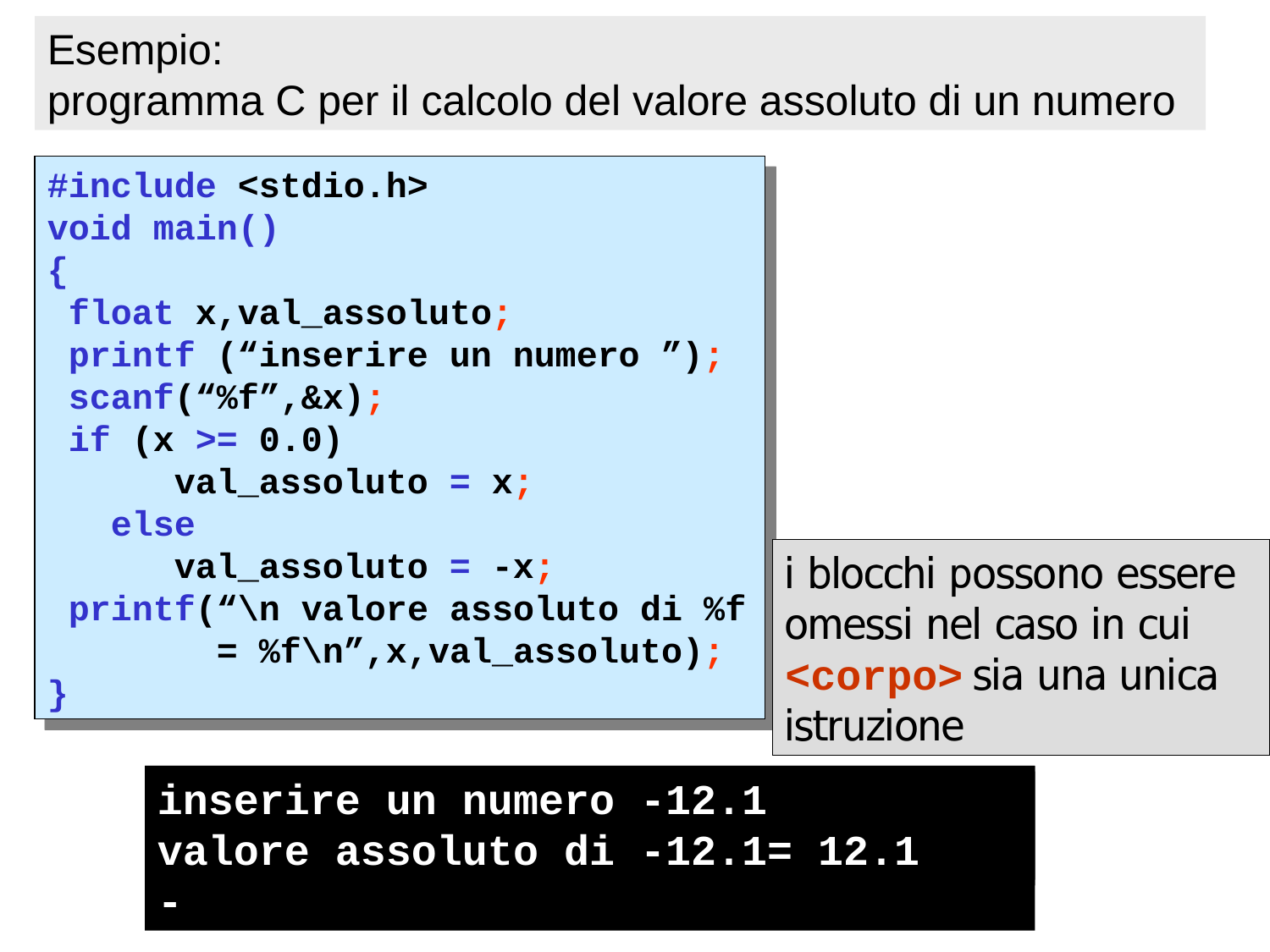

Esempio:
programma C per il calcolo del valore assoluto di un numero
#include <stdio.h>
void main()
{
 float x,val_assoluto;
 printf (“inserire un numero ”);
 scanf(“%f”,&x);
 if (x >= 0.0)
	val_assoluto = x;
   else
	val_assoluto = -x;
 printf(“\n valore assoluto di %f 	  = %f\n”,x,val_assoluto);
}
i blocchi possono essere omessi nel caso in cui
<corpo> sia una unica istruzione
inserire un numero -12.1

inserire un numero -12.1
valore assoluto di -12.1= 12.1
-
inserire un numero